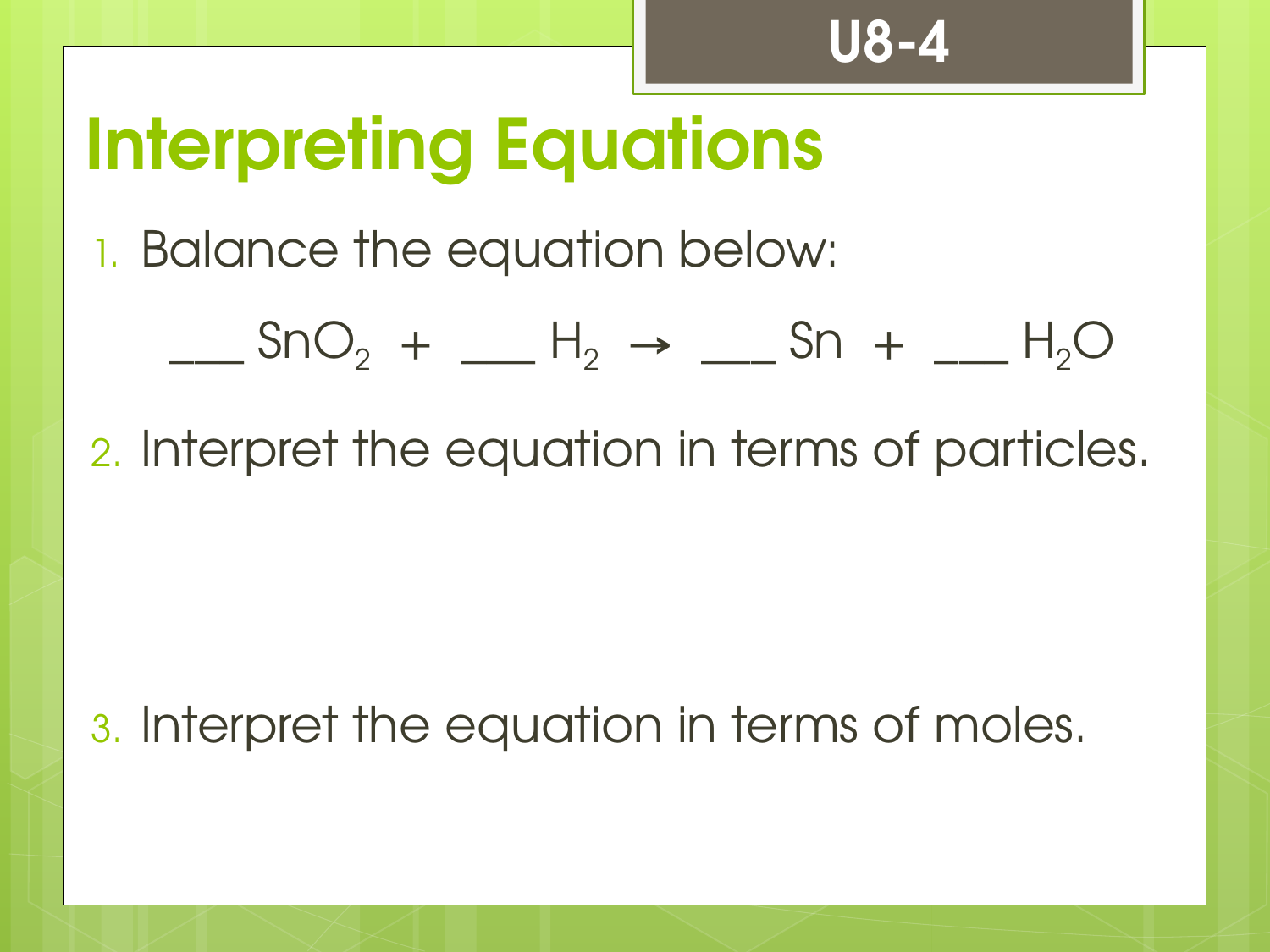

U8-4
# Interpreting Equations
Balance the equation below:
___ SnO2  +  ___ H2  →  ___ Sn  +  ___ H2O
Interpret the equation in terms of particles.

Interpret the equation in terms of moles.